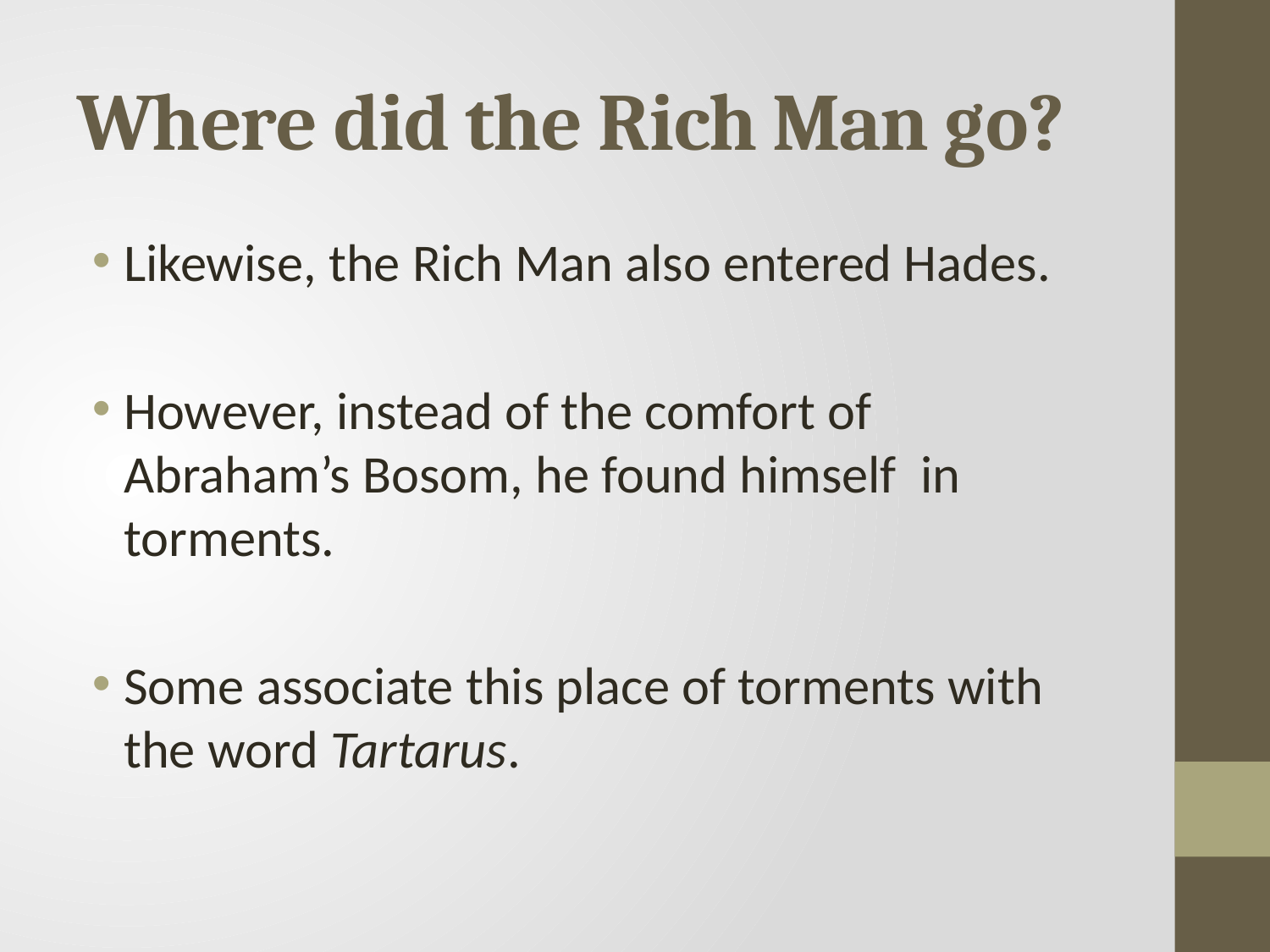

# Where did the Rich Man go?
Likewise, the Rich Man also entered Hades.

However, instead of the comfort of Abraham’s Bosom, he found himself  in torments.

Some associate this place of torments with the word Tartarus.